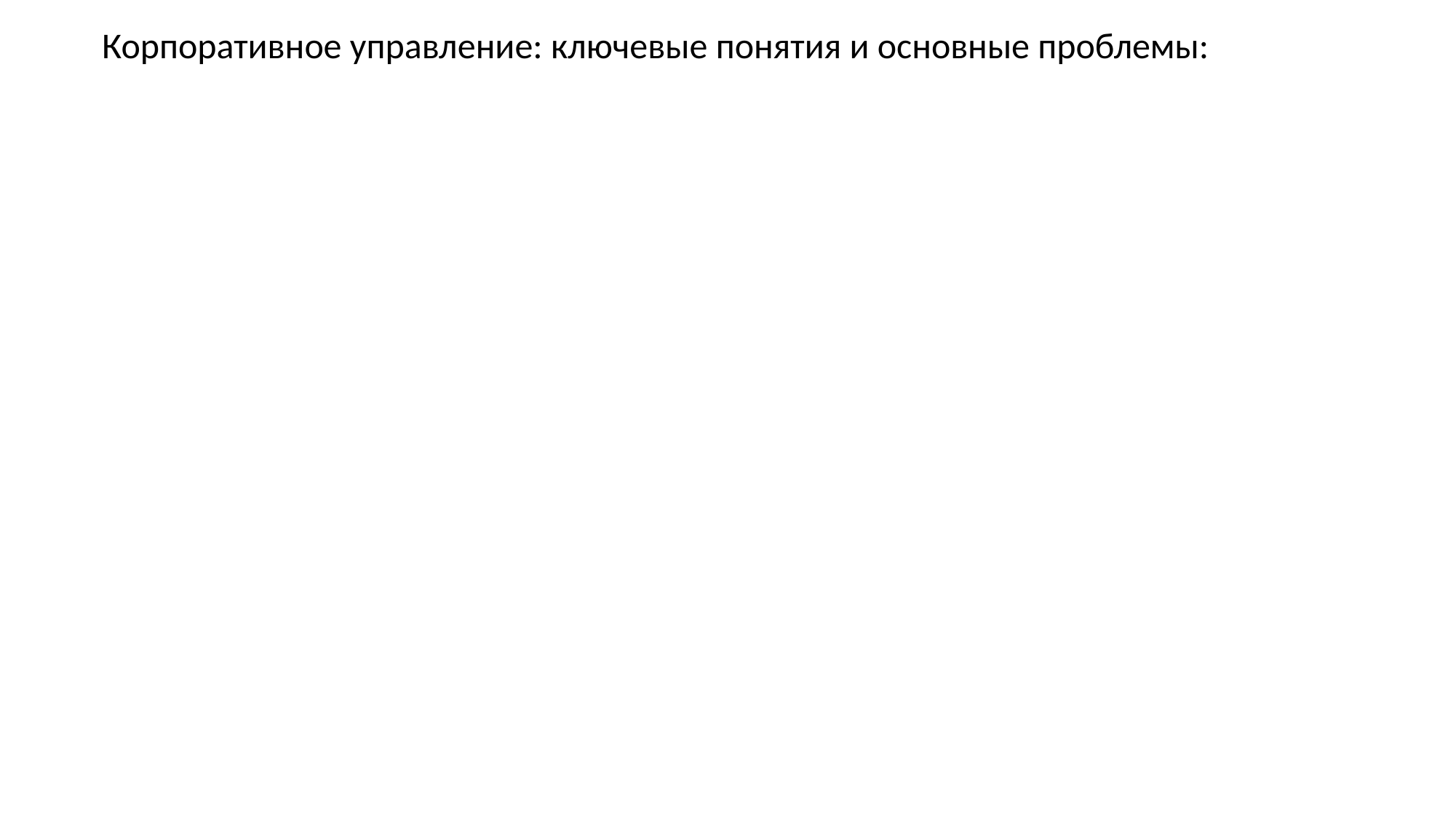

# Корпоративное управление: ключевые понятия и основные проблемы:
Корпоративное управление – это комплекс взаимоотношений и взаимодействия между менеджерами компаний и владельцами (акционерами/собственниками) с целью обеспечения эффективной деятельности компании, повышения инвестиционной привлекательности и стоимости бизнеса, защите интересов владельцев, а также других заинтересованных сторон (кредиторов, персонала компании, государства и др.)